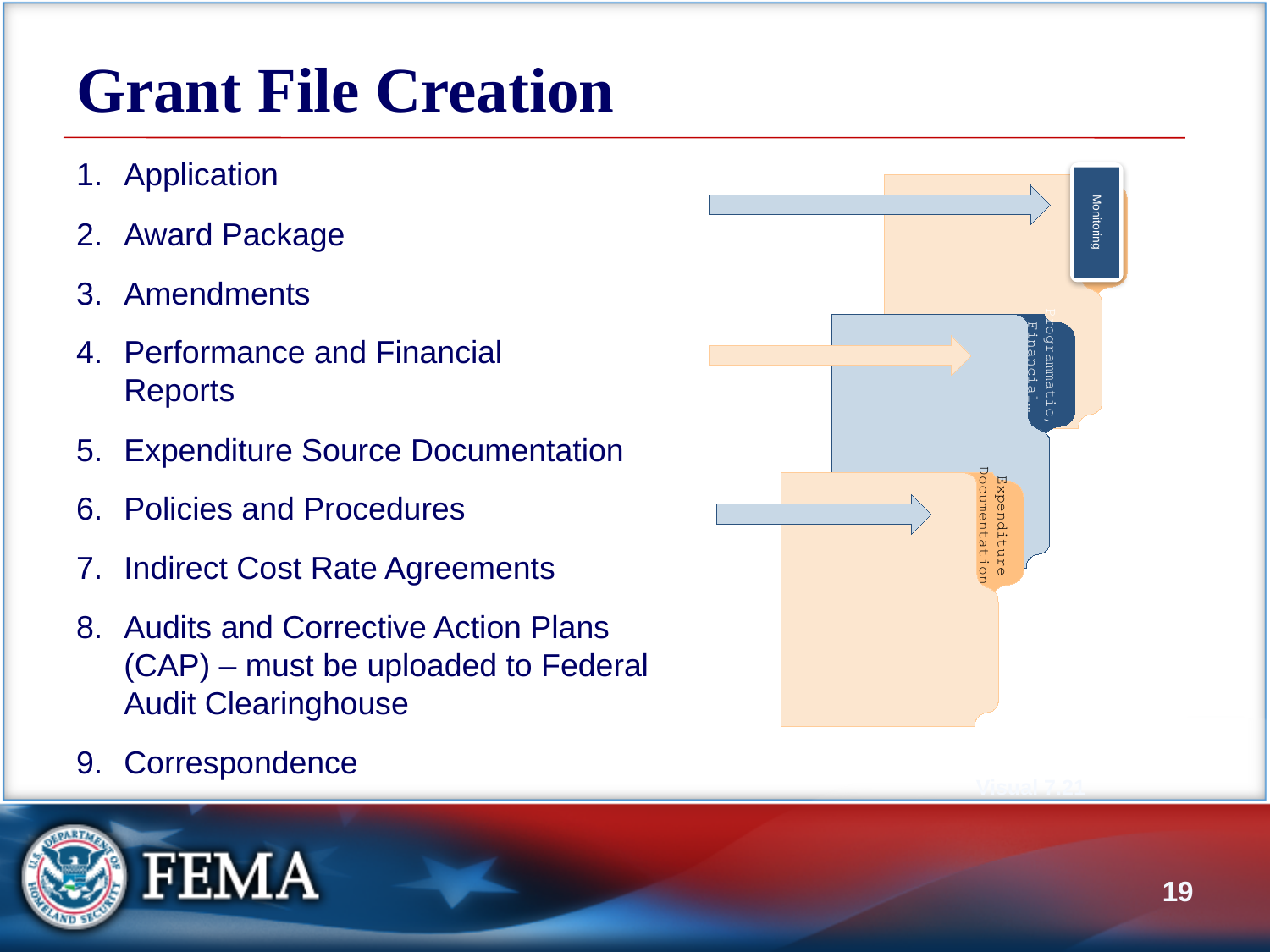

# Grant File Creation
Application
Award Package
Amendments
Performance and Financial
Reports
Expenditure Source Documentation
Policies and Procedures
Indirect Cost Rate Agreements
Audits and Corrective Action Plans (CAP) – must be uploaded to Federal Audit Clearinghouse
Correspondence

Programmatic, Financial…

Expenditure Documentation

Monitoring
Final Application...
Visual 7.21
19